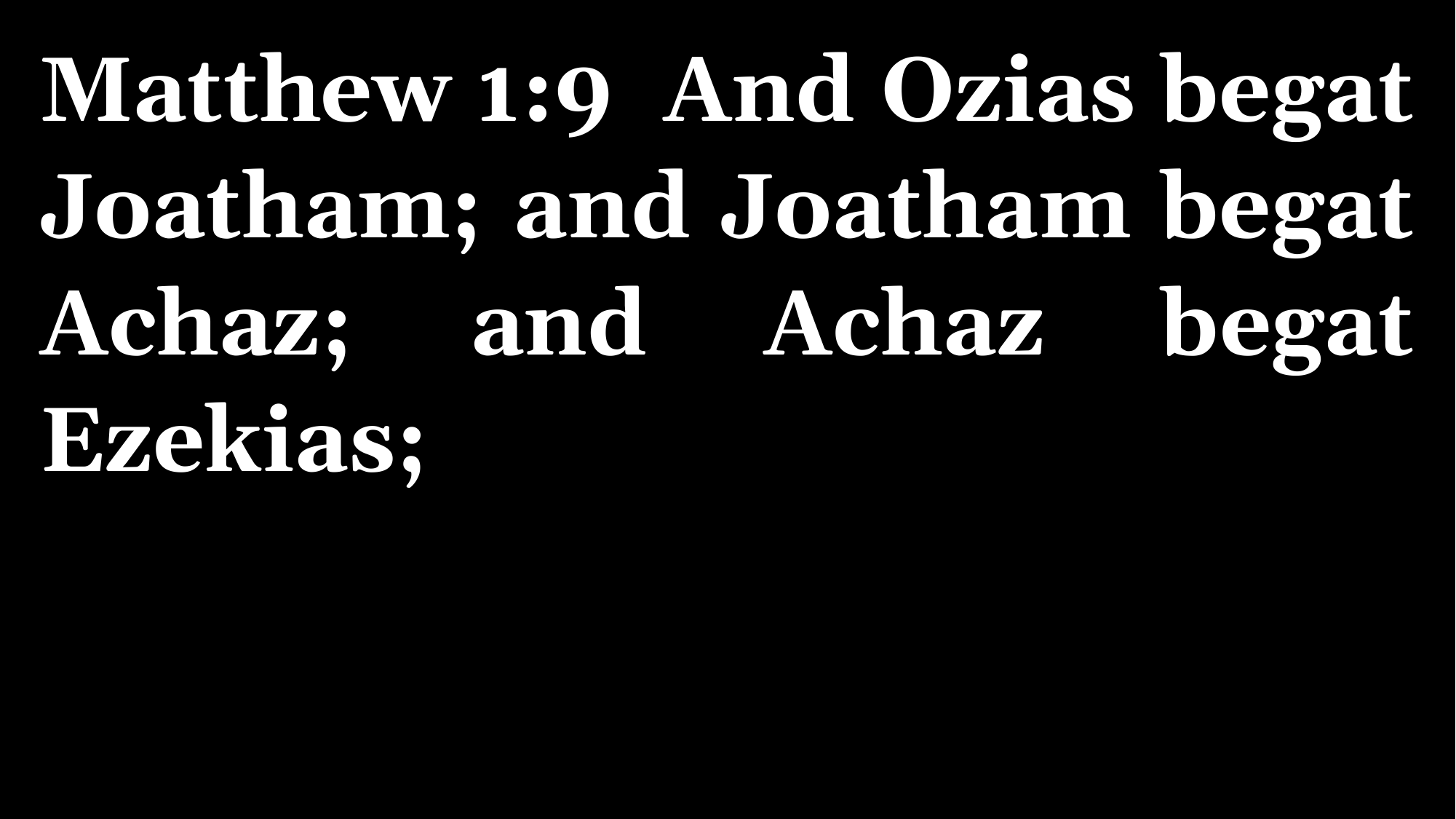

Matthew 1:9  And Ozias begat Joatham; and Joatham begat Achaz; and Achaz begat Ezekias;